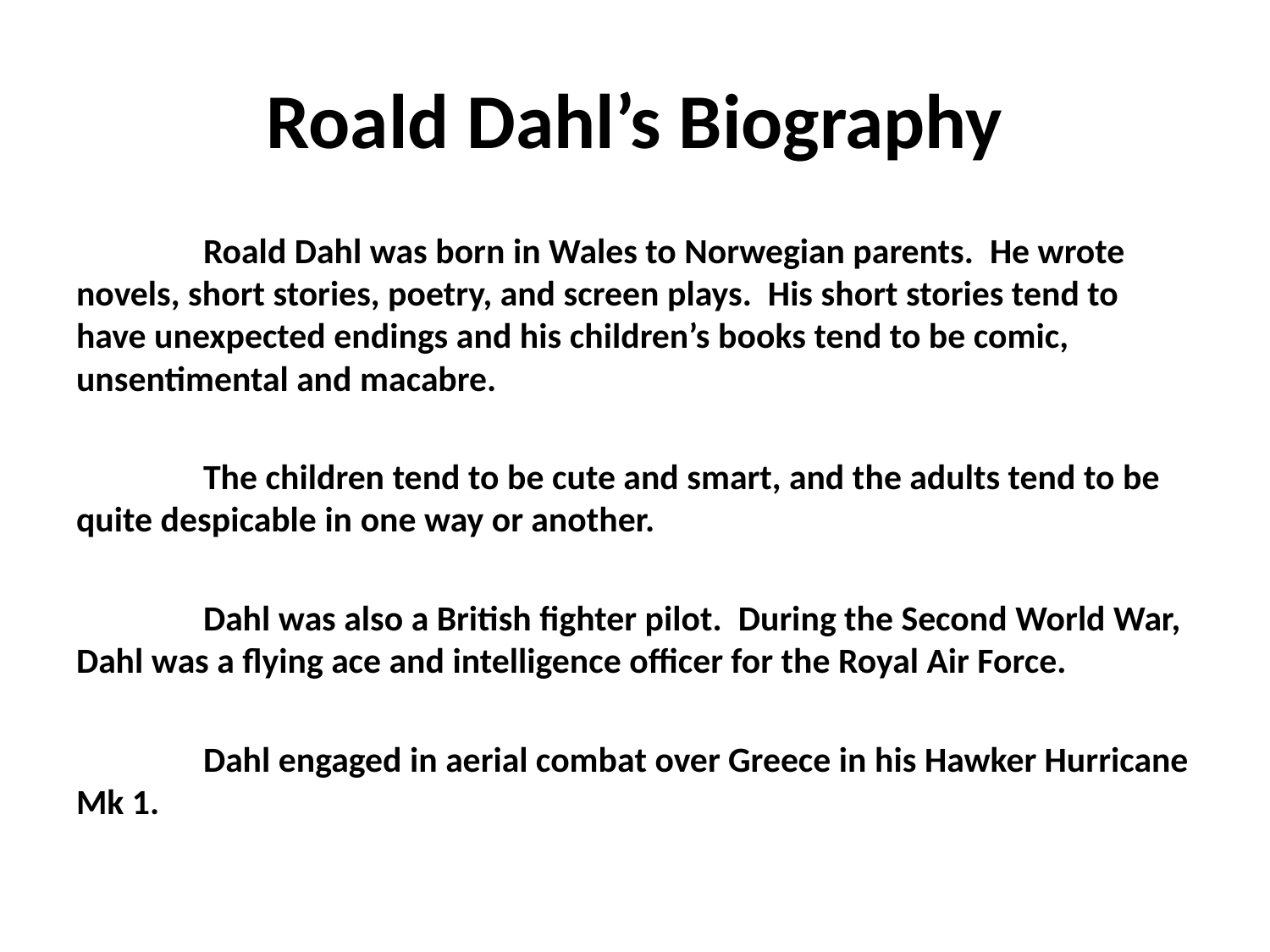

# Roald Dahl’s Biography
	Roald Dahl was born in Wales to Norwegian parents.  He wrote novels, short stories, poetry, and screen plays.  His short stories tend to have unexpected endings and his children’s books tend to be comic, unsentimental and macabre.

	The children tend to be cute and smart, and the adults tend to be quite despicable in one way or another.

	Dahl was also a British fighter pilot.  During the Second World War, Dahl was a flying ace and intelligence officer for the Royal Air Force.

	Dahl engaged in aerial combat over Greece in his Hawker Hurricane Mk 1.